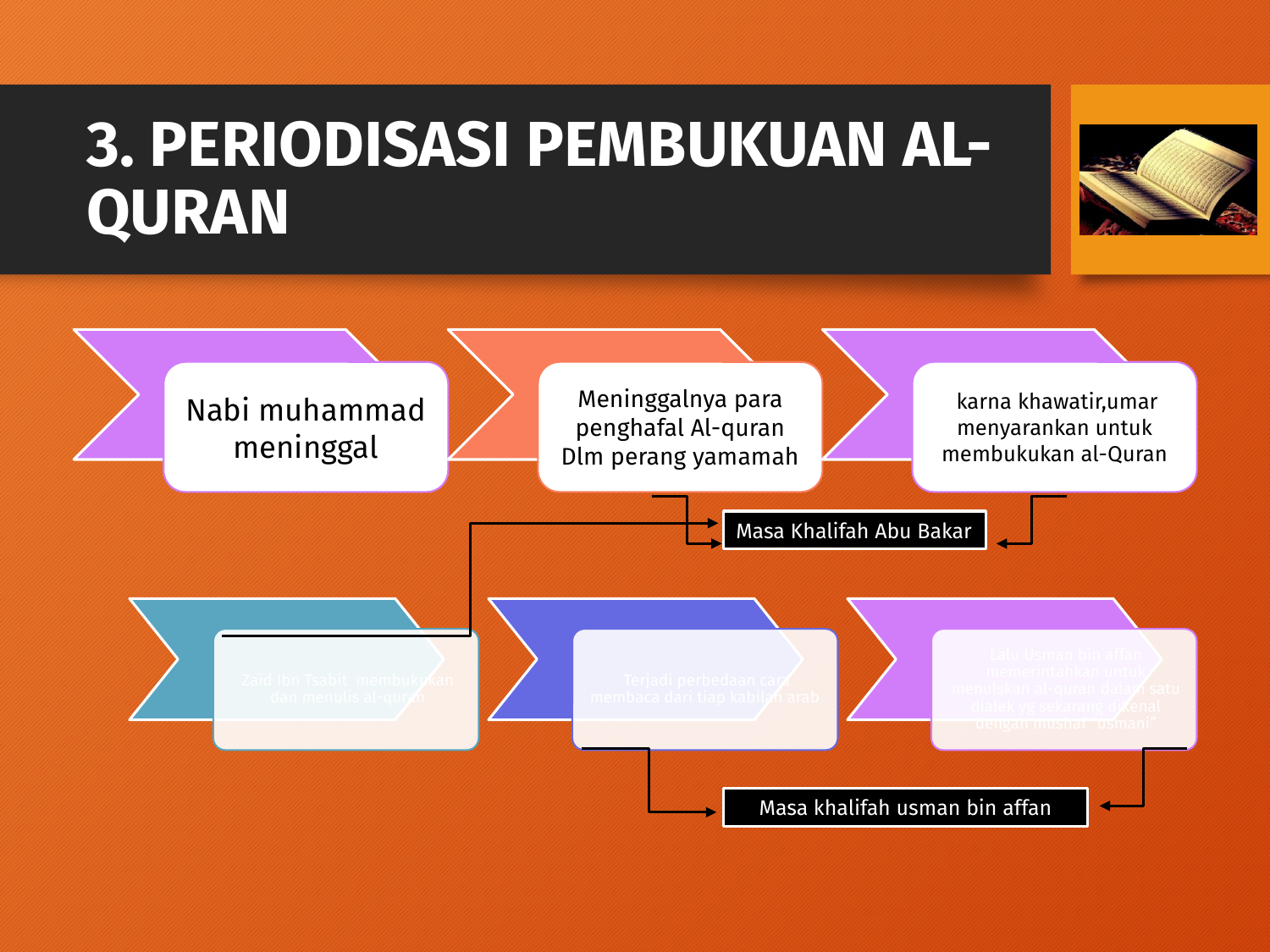

# 3. PERIODISASI PEMBUKUAN AL-QURAN
Nabi muhammad meninggal
Meninggalnya para penghafal Al-quran
Dlm perang yamamah
 karna khawatir,umar menyarankan untuk membukukan al-Quran
Zaid Ibn Tsabit  membukukan dan menulis al-quran
Terjadi perbedaan cara membaca dari tiap kabilah arab
Lalu Usman bin affan memerintahkan untuk menulskan al-quran dalam satu dialek yg sekarang dikenal dengan mushaf “usmani”
Masa Khalifah Abu Bakar
Masa khalifah usman bin affan